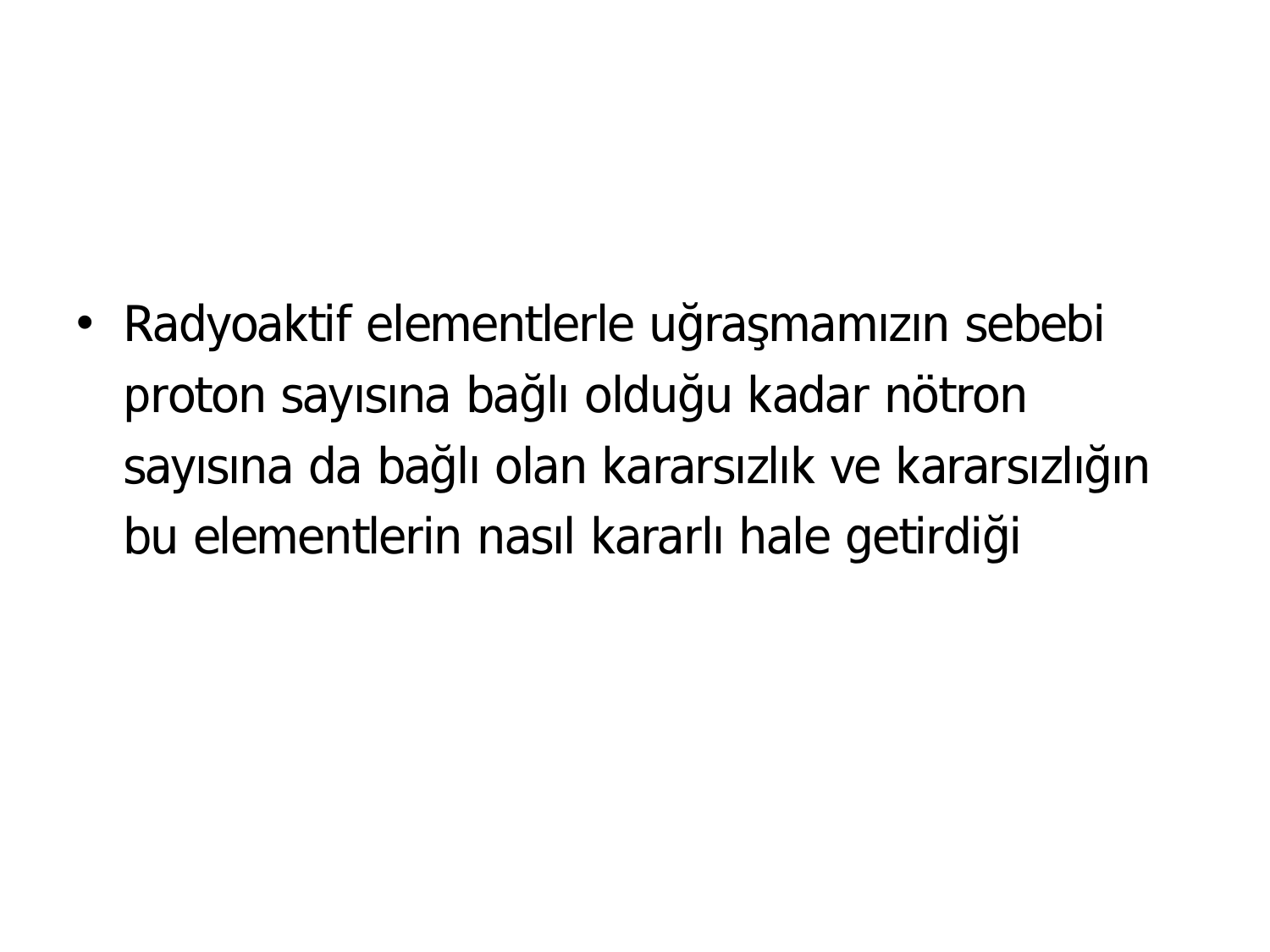

#
Radyoaktif elementlerle uğraşmamızın sebebi proton sayısına bağlı olduğu kadar nötron sayısına da bağlı olan kararsızlık ve kararsızlığın bu elementlerin nasıl kararlı hale getirdiği